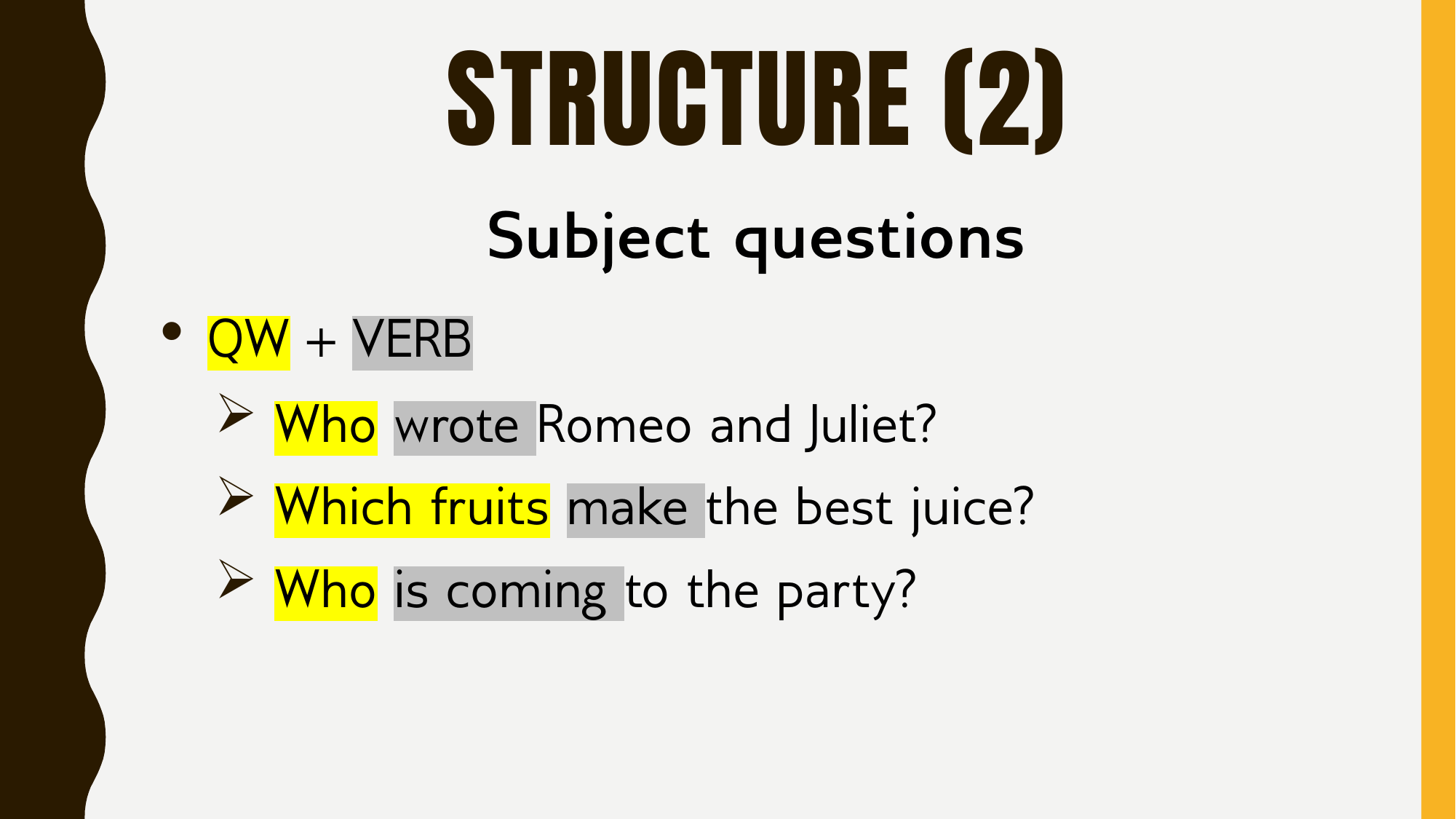

# Structure (2)
Subject questions
 QW + VERB
 Who wrote Romeo and Juliet?
 Which fruits make the best juice?
 Who is coming to the party?